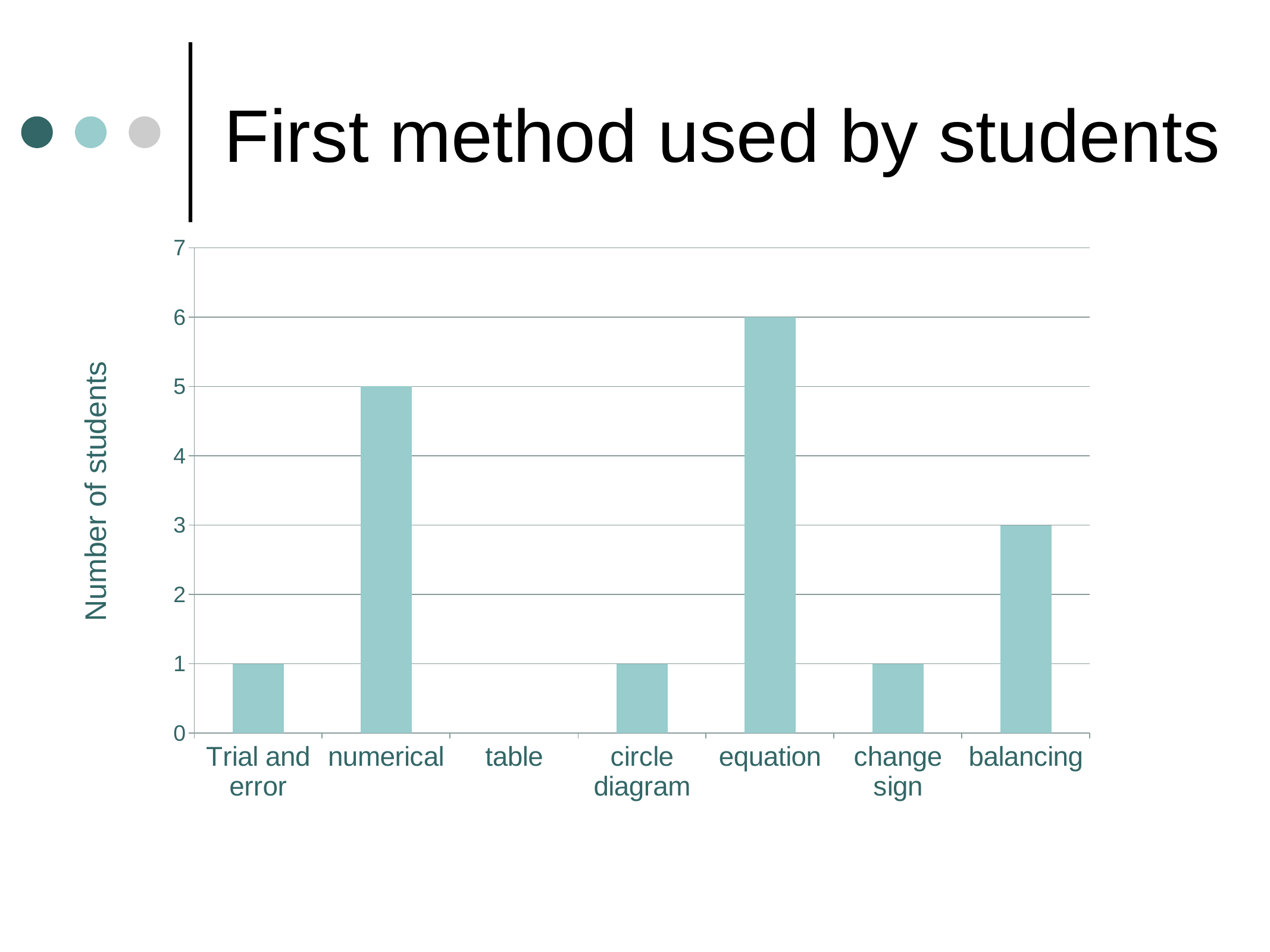

# First method used by students

### Chart

| Category | First method |
|---|---|
| Trial and error | 1.0 |
| numerical | 5.0 |
| table | None |
| circle diagram | 1.0 |
| equation | 6.0 |
| change sign | 1.0 |
| balancing | 3.0 |
Number of students